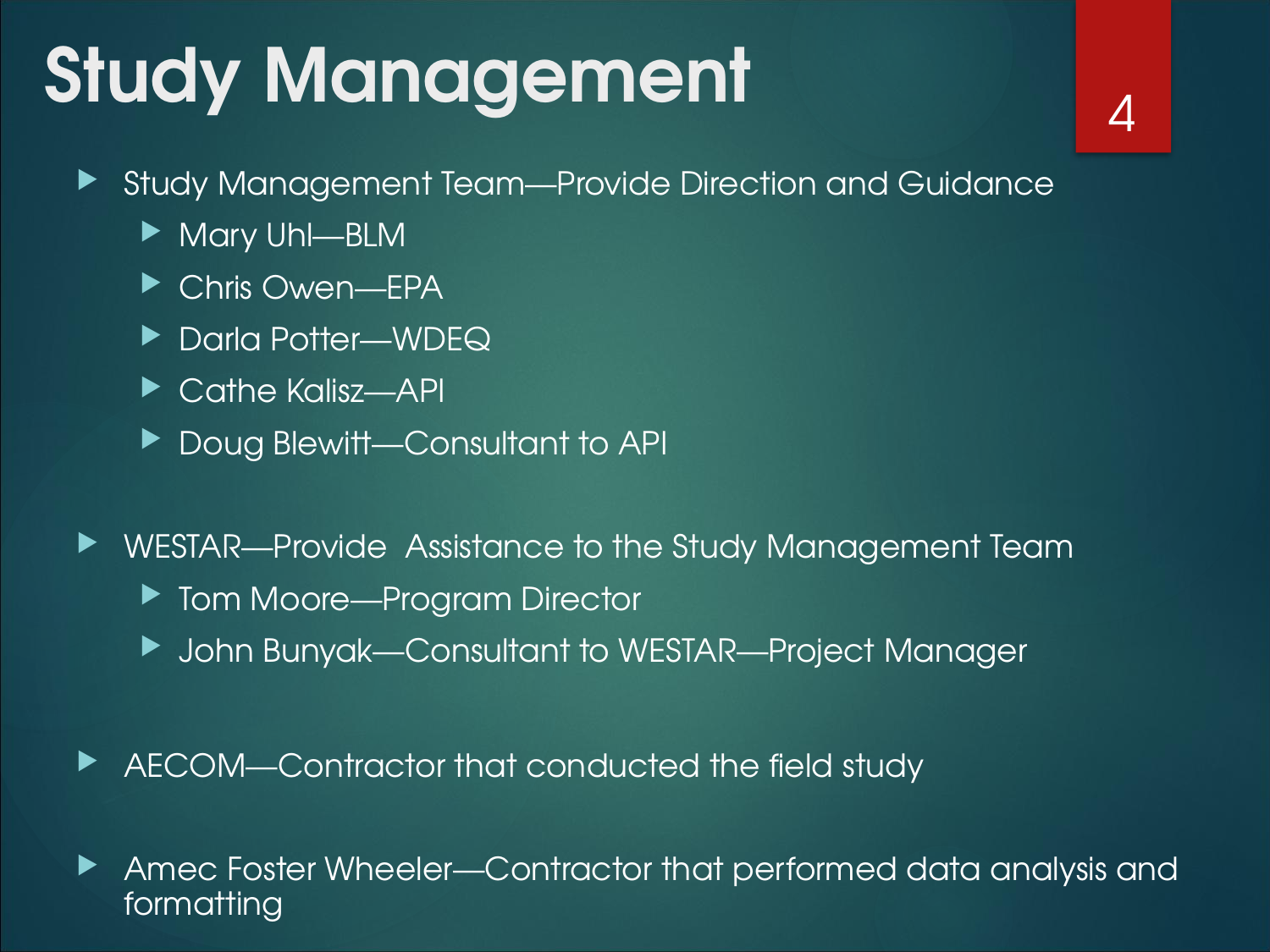

# Study Management
4
Study Management Team—Provide Direction and Guidance
Mary Uhl—BLM
Chris Owen—EPA
Darla Potter—WDEQ
Cathe Kalisz—API
Doug Blewitt—Consultant to API

WESTAR—Provide  Assistance to the Study Management Team
Tom Moore—Program Director
John Bunyak—Consultant to WESTAR—Project Manager

AECOM—Contractor that conducted the field study

Amec Foster Wheeler—Contractor that performed data analysis and formatting